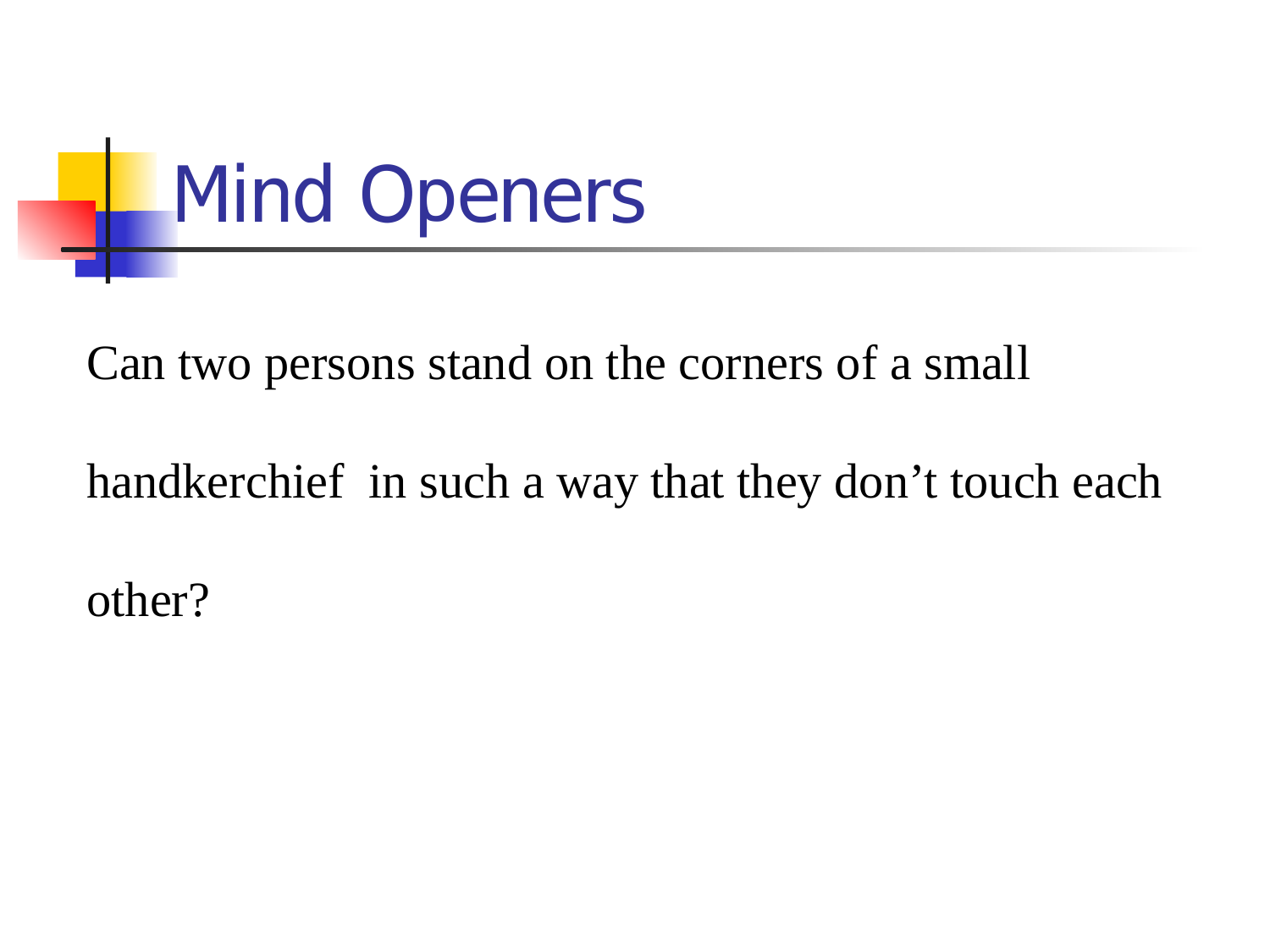

# Mind Openers
Can two persons stand on the corners of a small  handkerchief  in such a way that they don’t touch each other?